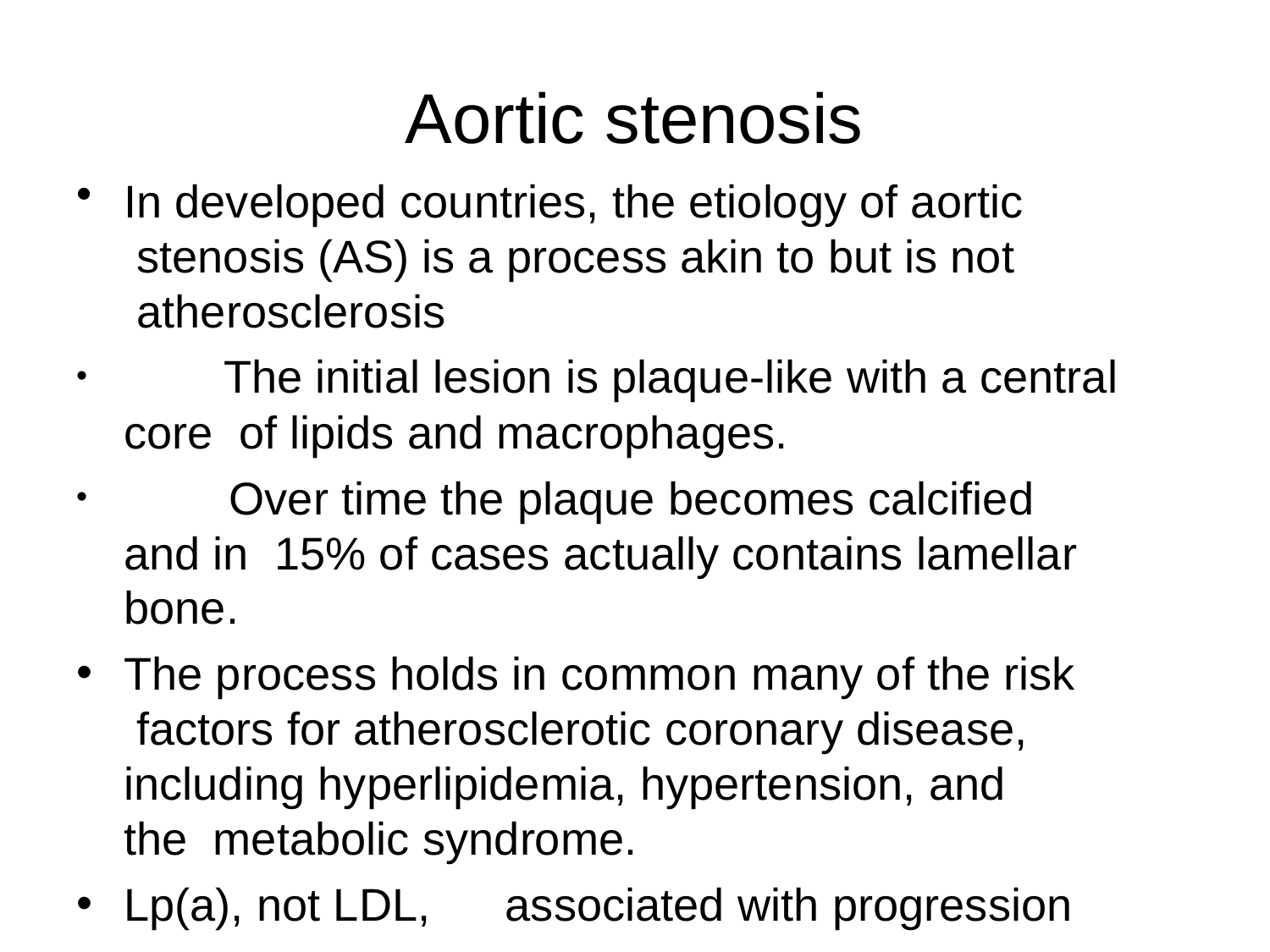

# Aortic stenosis
In developed countries, the etiology of aortic  stenosis (AS) is a process akin to but is not  atherosclerosis
	The initial lesion is plaque-like with a central core  of lipids and macrophages.
	Over time the plaque becomes calcified and in  15% of cases actually contains lamellar bone.
The process holds in common many of the risk  factors for atherosclerotic coronary disease,  including hyperlipidemia, hypertension, and the  metabolic syndrome.
Lp(a), not LDL,	associated with progression